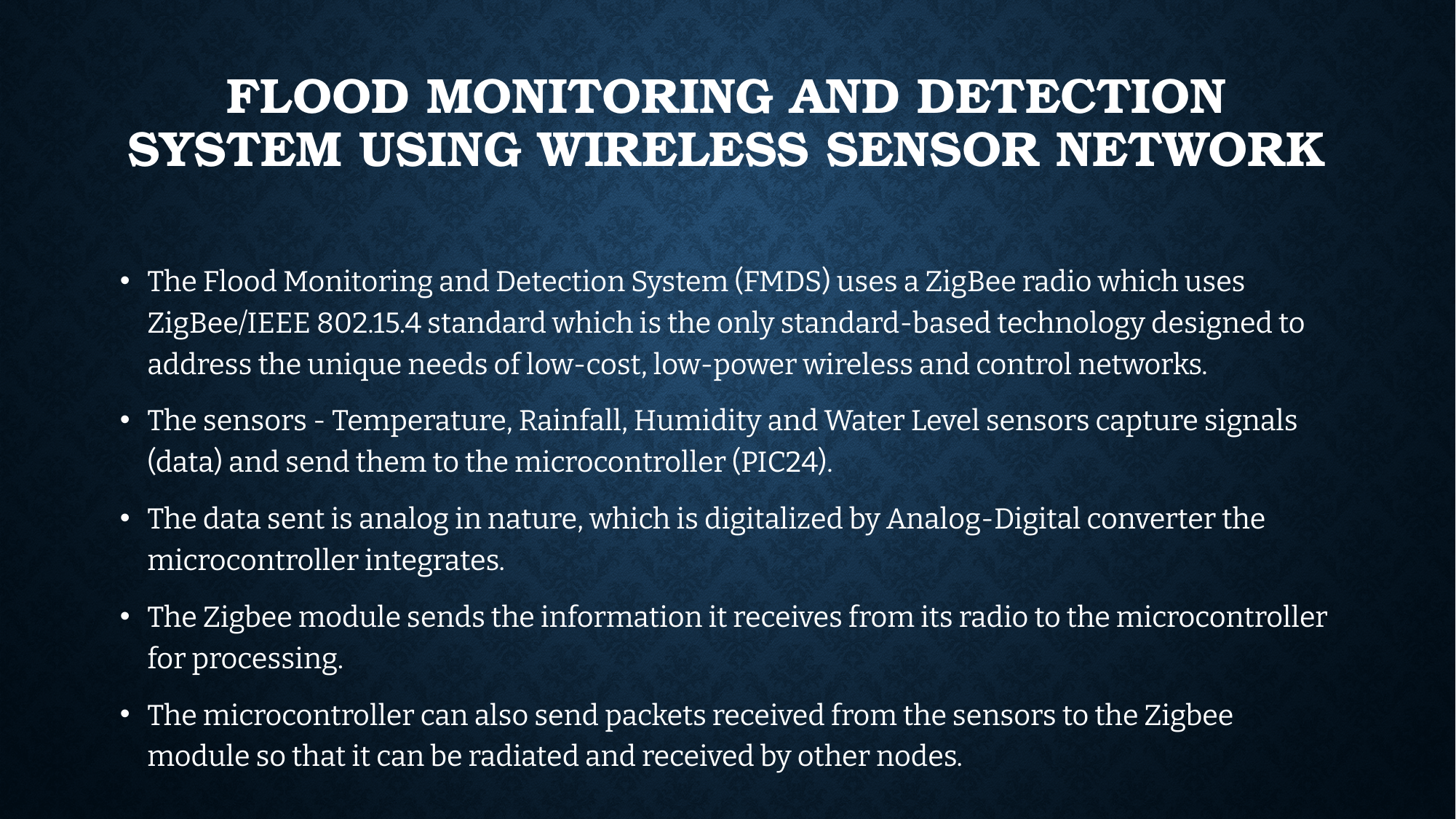

# FLOOD MONITORING AND DETECTION SYSTEM USING WIRELESS SENSOR NETWORK
The Flood Monitoring and Detection System (FMDS) uses a ZigBee radio which uses ZigBee/IEEE 802.15.4 standard which is the only standard-based technology designed to address the unique needs of low-cost, low-power wireless and control networks.
The sensors - Temperature, Rainfall, Humidity and Water Level sensors capture signals (data) and send them to the microcontroller (PIC24).
The data sent is analog in nature, which is digitalized by Analog-Digital converter the microcontroller integrates.
The Zigbee module sends the information it receives from its radio to the microcontroller for processing.
The microcontroller can also send packets received from the sensors to the Zigbee module so that it can be radiated and received by other nodes.